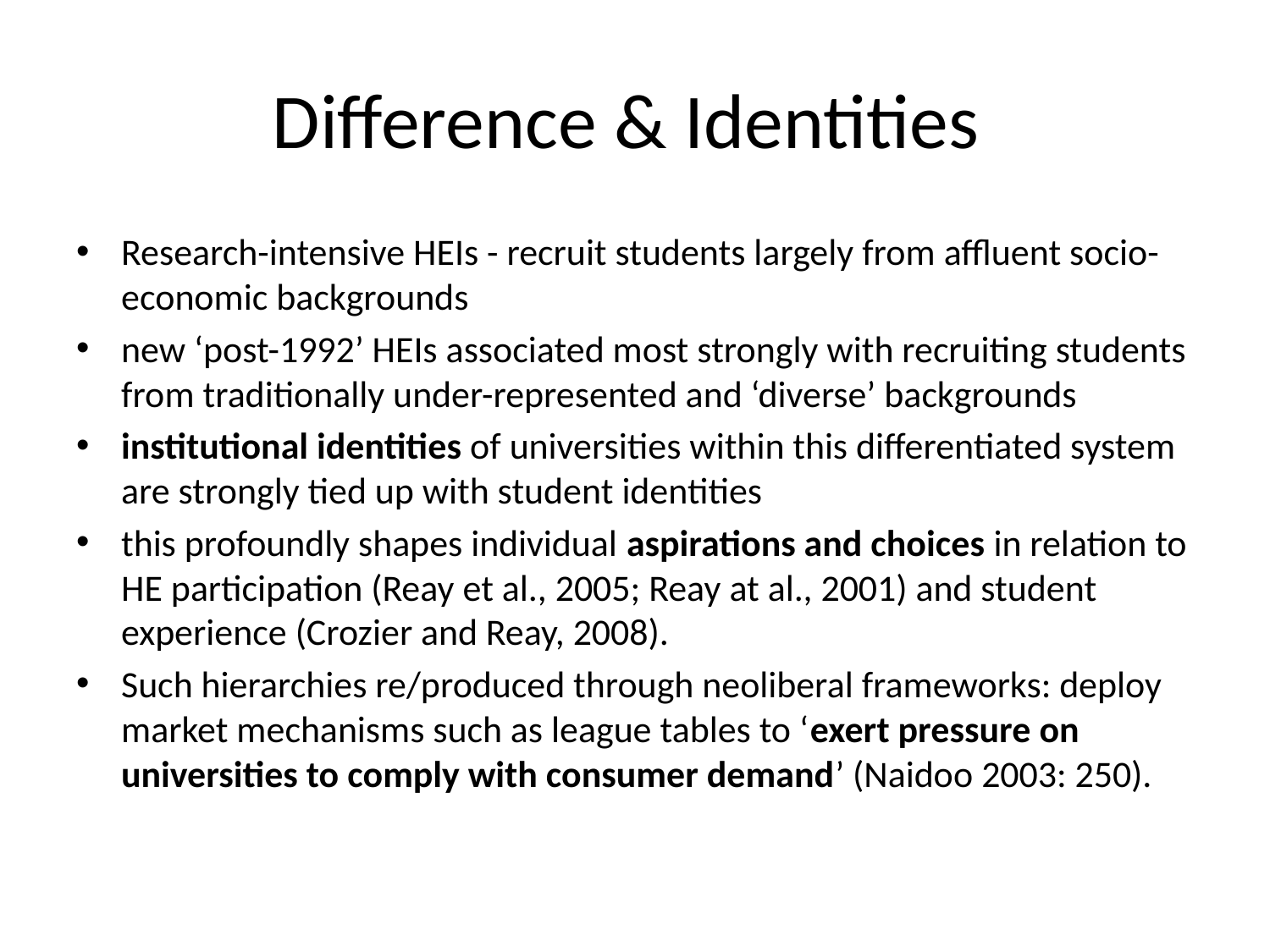

# Difference & Identities
Research-intensive HEIs - recruit students largely from affluent socio-economic backgrounds
new ‘post-1992’ HEIs associated most strongly with recruiting students from traditionally under-represented and ‘diverse’ backgrounds
institutional identities of universities within this differentiated system are strongly tied up with student identities
this profoundly shapes individual aspirations and choices in relation to HE participation (Reay et al., 2005; Reay at al., 2001) and student experience (Crozier and Reay, 2008).
Such hierarchies re/produced through neoliberal frameworks: deploy market mechanisms such as league tables to ‘exert pressure on universities to comply with consumer demand’ (Naidoo 2003: 250).